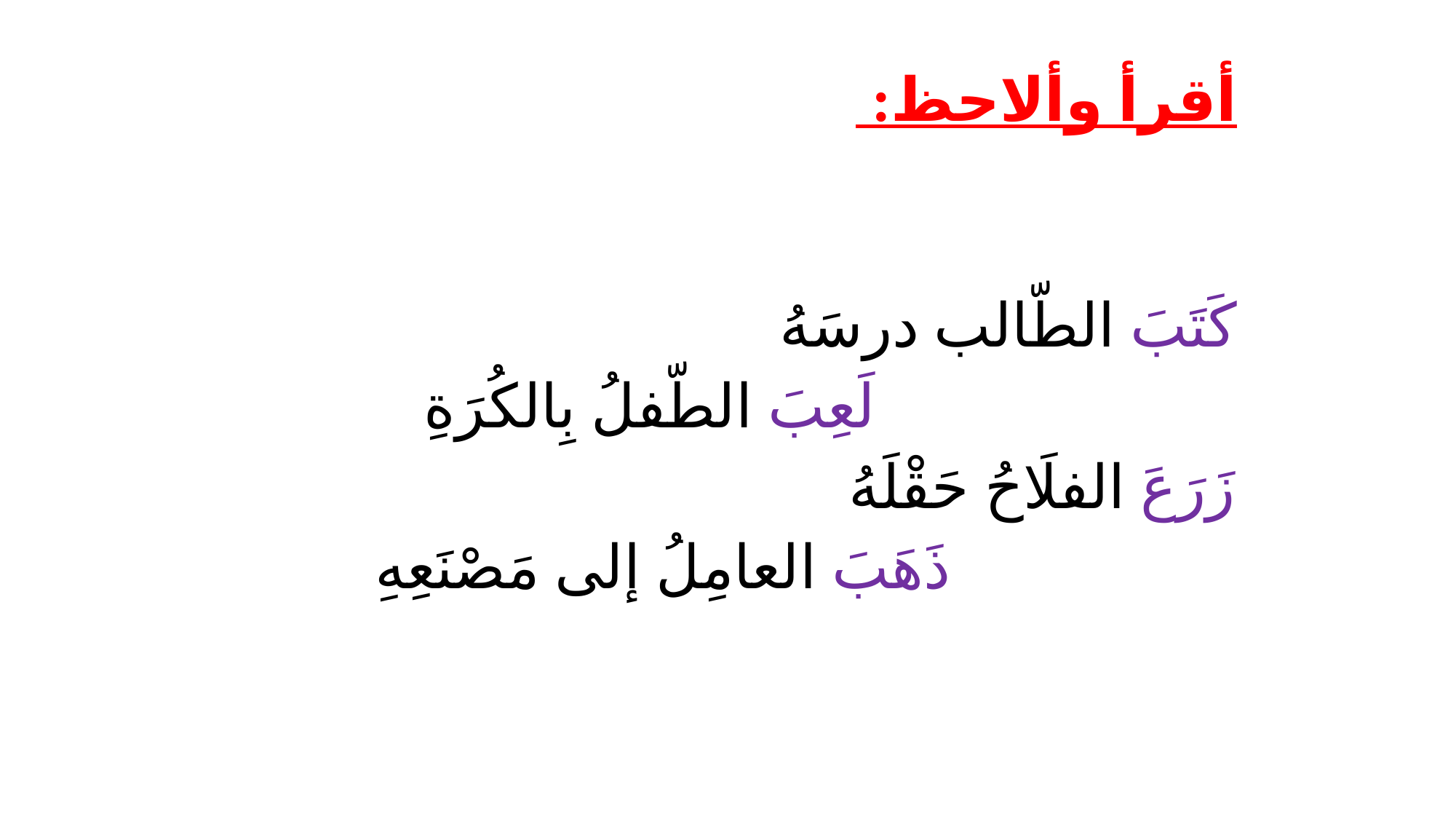

أقرأ وألاحظ:

كَتَبَ الطّالب درسَهُ
                        لَعِبَ الطّفلُ بِالكُرَةِ
زَرَعَ الفلَاحُ حَقْلَهُ
                   ذَهَبَ العامِلُ إلى مَصْنَعِهِ